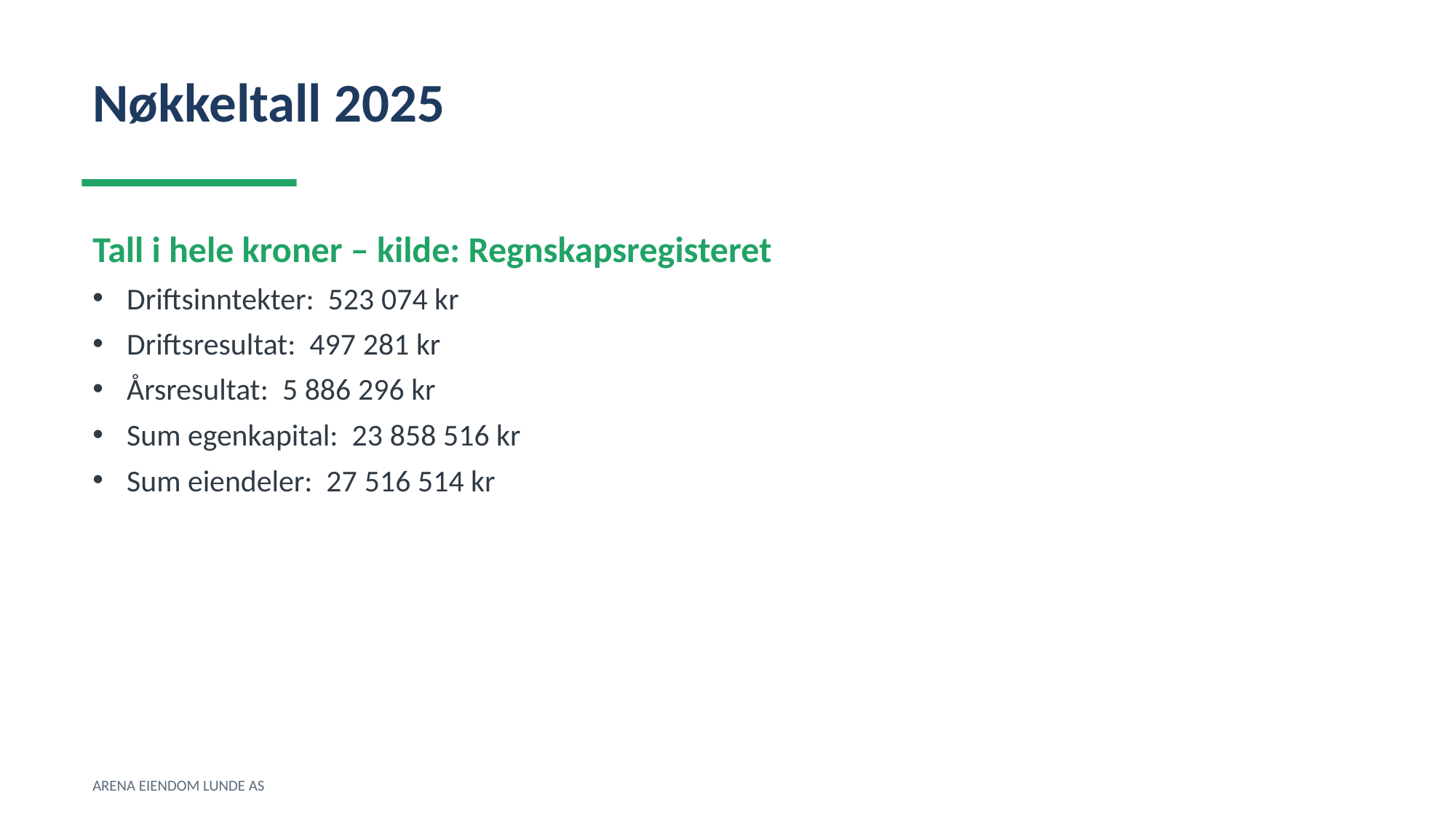

Nøkkeltall 2025

Tall i hele kroner – kilde: Regnskapsregisteret
Driftsinntekter:  523 074 kr
Driftsresultat:  497 281 kr
Årsresultat:  5 886 296 kr
Sum egenkapital:  23 858 516 kr
Sum eiendeler:  27 516 514 kr
ARENA EIENDOM LUNDE AS